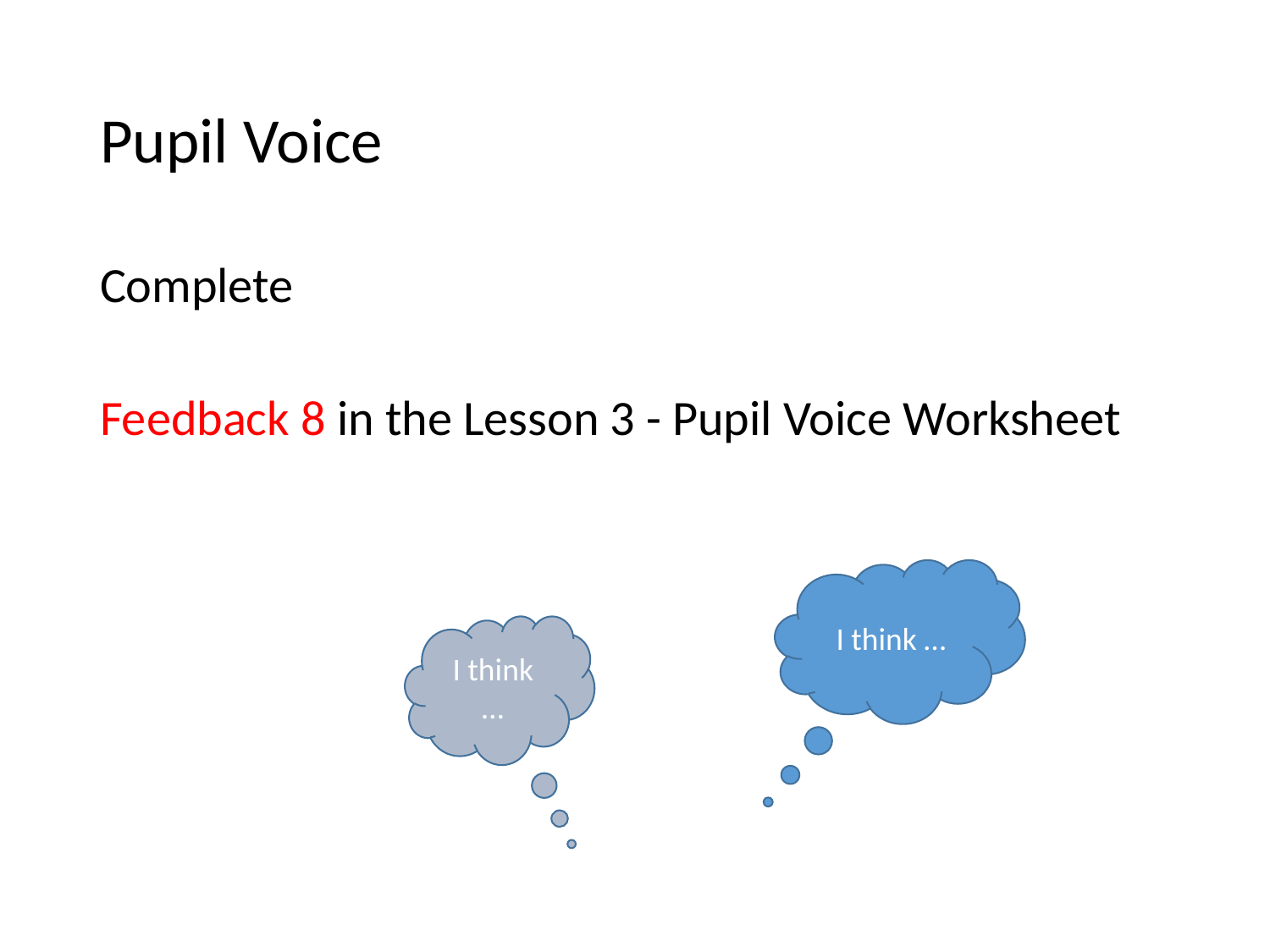

# Pupil Voice
Complete

Feedback 8 in the Lesson 3 - Pupil Voice Worksheet
I think …
I think …